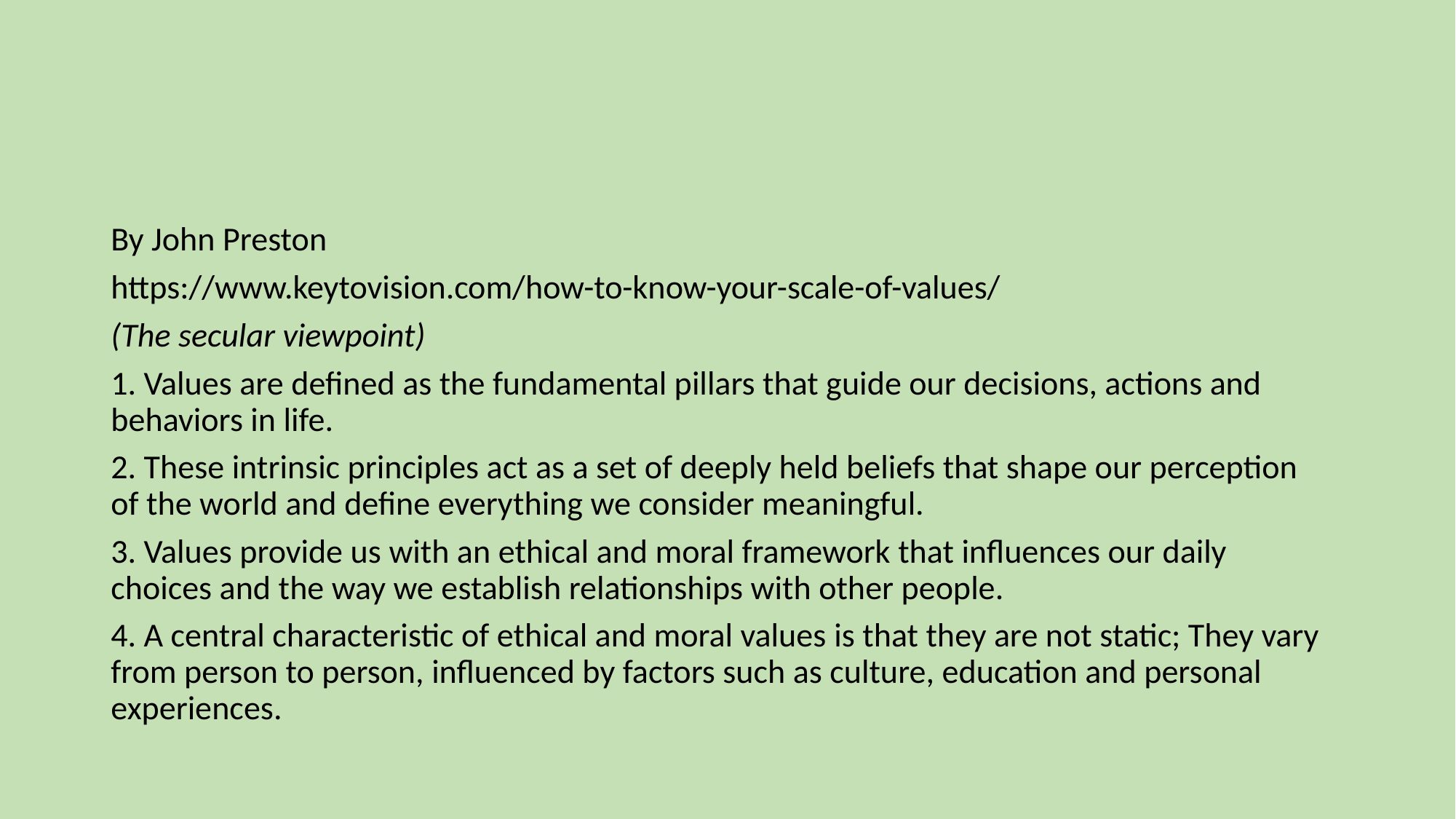

By John Preston
https://www.keytovision.com/how-to-know-your-scale-of-values/
(The secular viewpoint)
1. Values ​​are defined as the fundamental pillars that guide our decisions, actions and behaviors in life.
2. These intrinsic principles act as a set of deeply held beliefs that shape our perception of the world and define everything we consider meaningful.
3. Values ​​provide us with an ethical and moral framework that influences our daily choices and the way we establish relationships with other people.
4. A central characteristic of ethical and moral values ​​is that they are not static; They vary from person to person, influenced by factors such as culture, education and personal experiences.